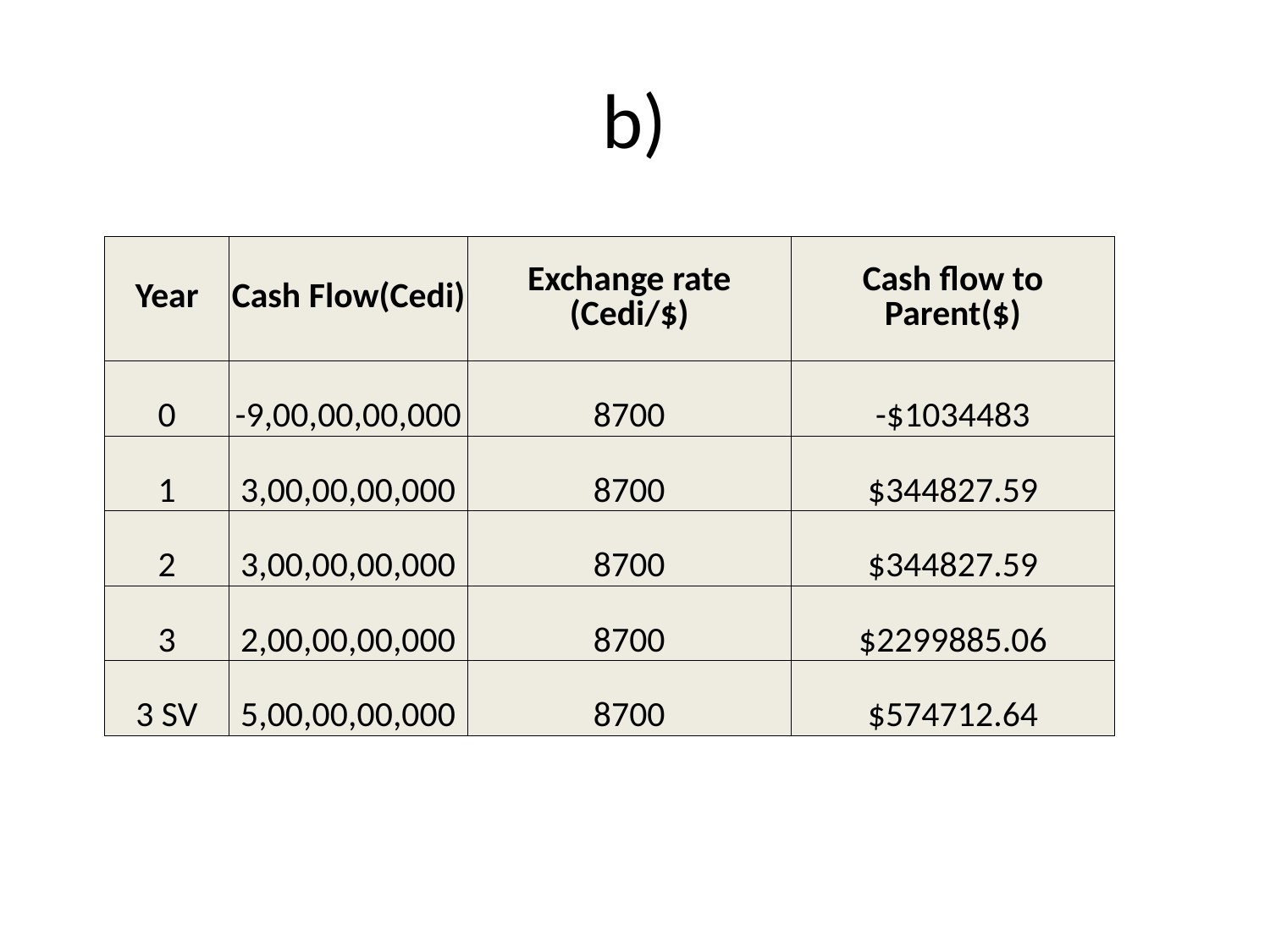

# b)
| Year | Cash Flow(Cedi) | Exchange rate (Cedi/$) | Cash flow to Parent($) |
| --- | --- | --- | --- |
| 0 | -9,00,00,00,000 | 8700 | -$1034483 |
| 1 | 3,00,00,00,000 | 8700 | $344827.59 |
| 2 | 3,00,00,00,000 | 8700 | $344827.59 |
| 3 | 2,00,00,00,000 | 8700 | $2299885.06 |
| 3 SV | 5,00,00,00,000 | 8700 | $574712.64 |